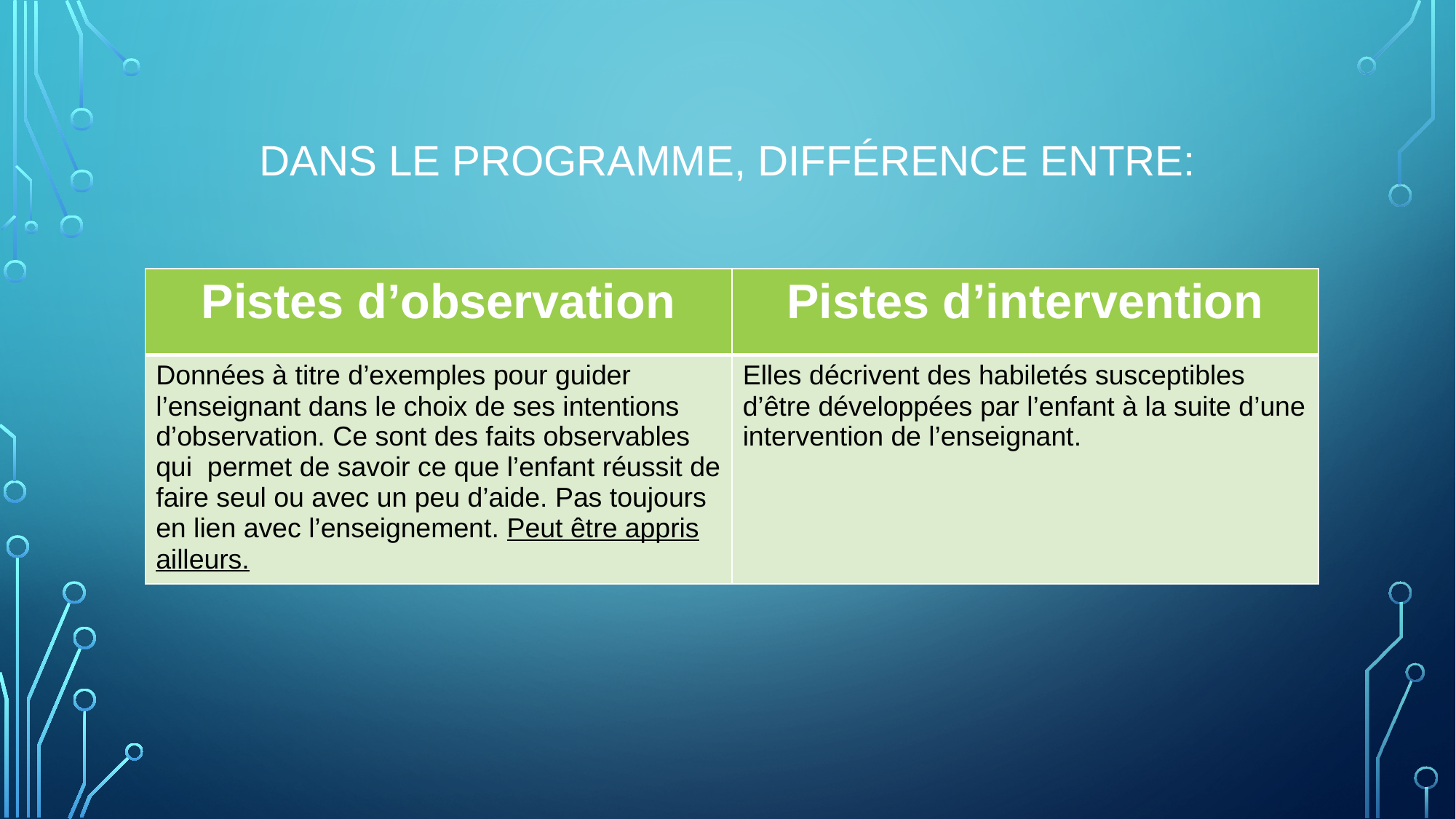

# dans le programme, Différence entre:
| Pistes d’observation | Pistes d’intervention |
| --- | --- |
| Données à titre d’exemples pour guider l’enseignant dans le choix de ses intentions d’observation. Ce sont des faits observables qui permet de savoir ce que l’enfant réussit de faire seul ou avec un peu d’aide. Pas toujours en lien avec l’enseignement. Peut être appris ailleurs. | Elles décrivent des habiletés susceptibles d’être développées par l’enfant à la suite d’une intervention de l’enseignant. |